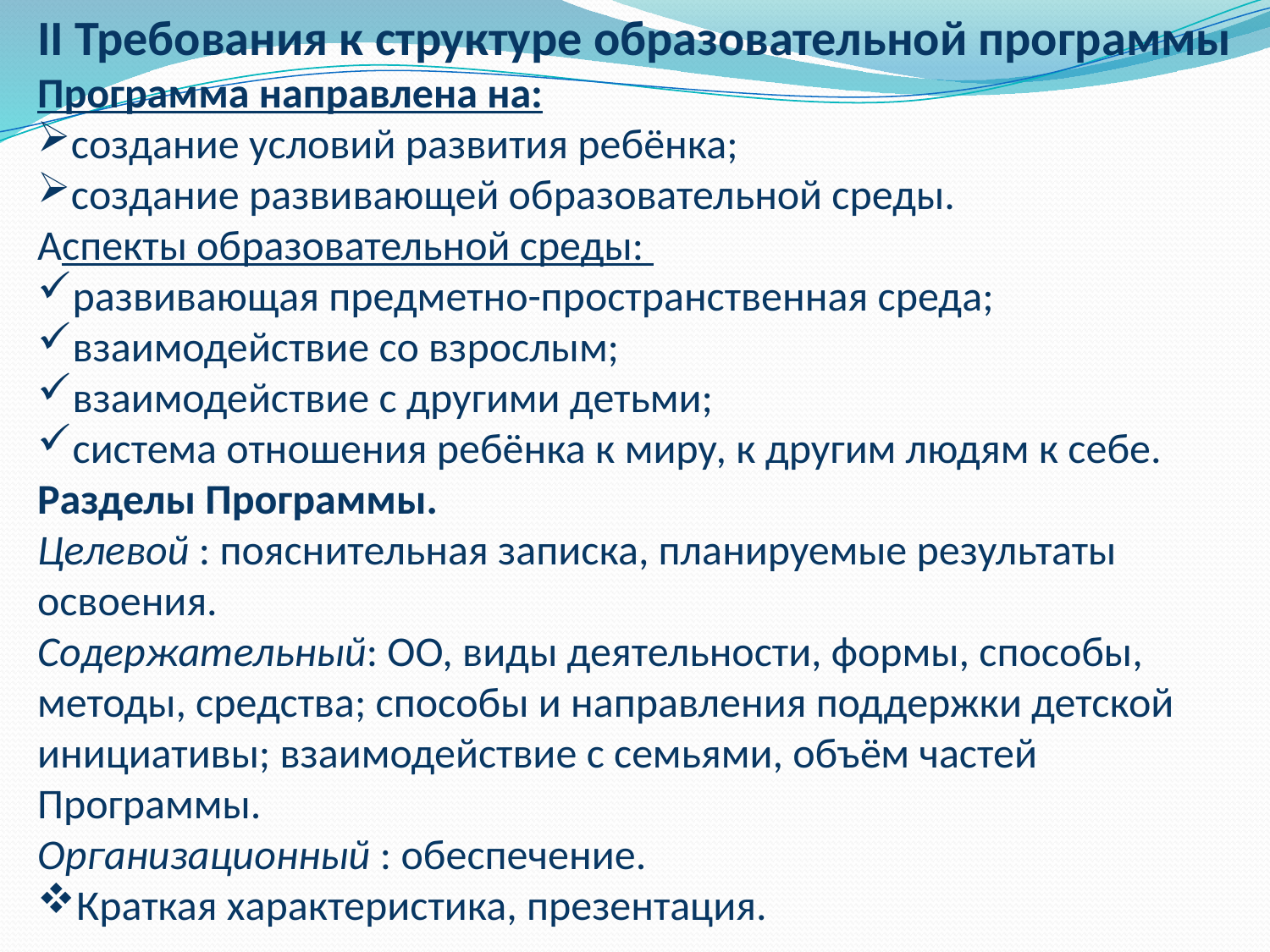

II Требования к структуре образовательной программы
Программа направлена на:
создание условий развития ребёнка;
создание развивающей образовательной среды.
Аспекты образовательной среды:
развивающая предметно-пространственная среда;
взаимодействие со взрослым;
взаимодействие с другими детьми;
система отношения ребёнка к миру, к другим людям к себе.
Разделы Программы.
Целевой : пояснительная записка, планируемые результаты освоения.
Содержательный: ОО, виды деятельности, формы, способы, методы, средства; способы и направления поддержки детской инициативы; взаимодействие с семьями, объём частей Программы.
Организационный : обеспечение.
Краткая характеристика, презентация.